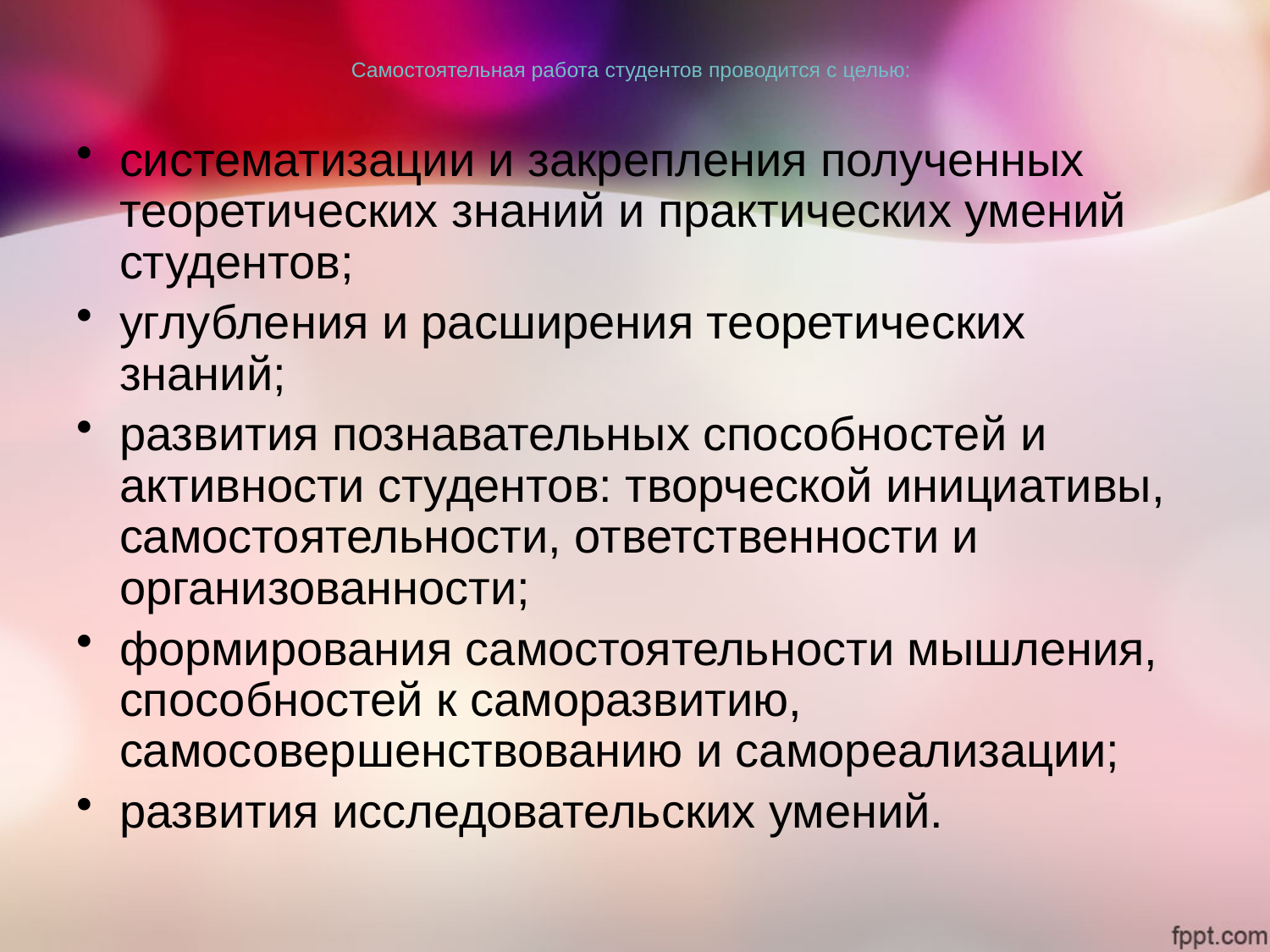

# Самостоятельная работа студентов проводится с целью:
систематизации и закрепления полученных теоретических знаний и практических умений студентов;
углубления и расширения теоретических знаний;
развития познавательных способностей и активности студентов: творческой инициативы, самостоятельности, ответственности и организованности;
формирования самостоятельности мышления, способностей к саморазвитию, самосовершенствованию и самореализации;
развития исследовательских умений.